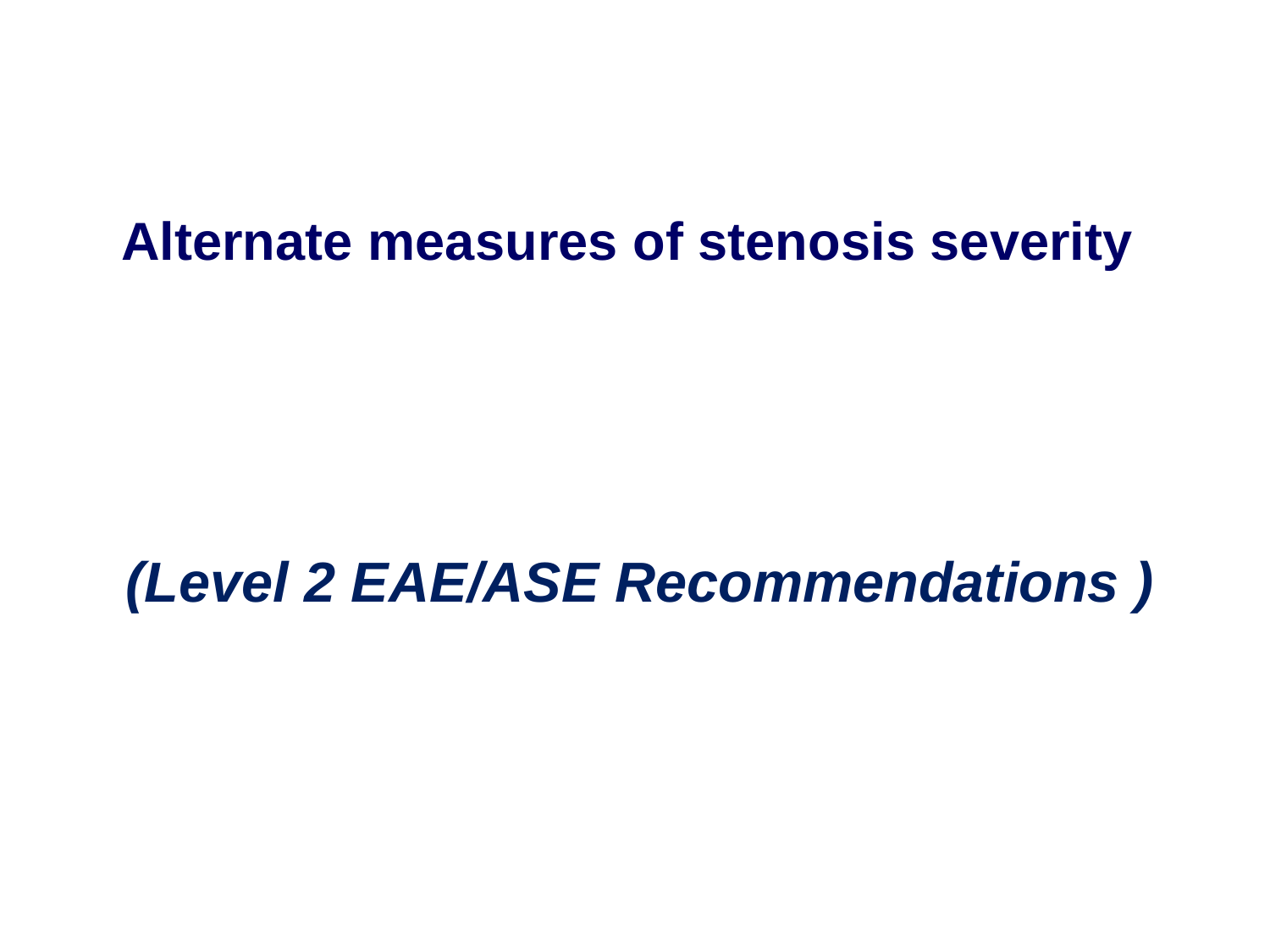

# Alternate measures of stenosis severity
(Level 2 EAE/ASE Recommendations )